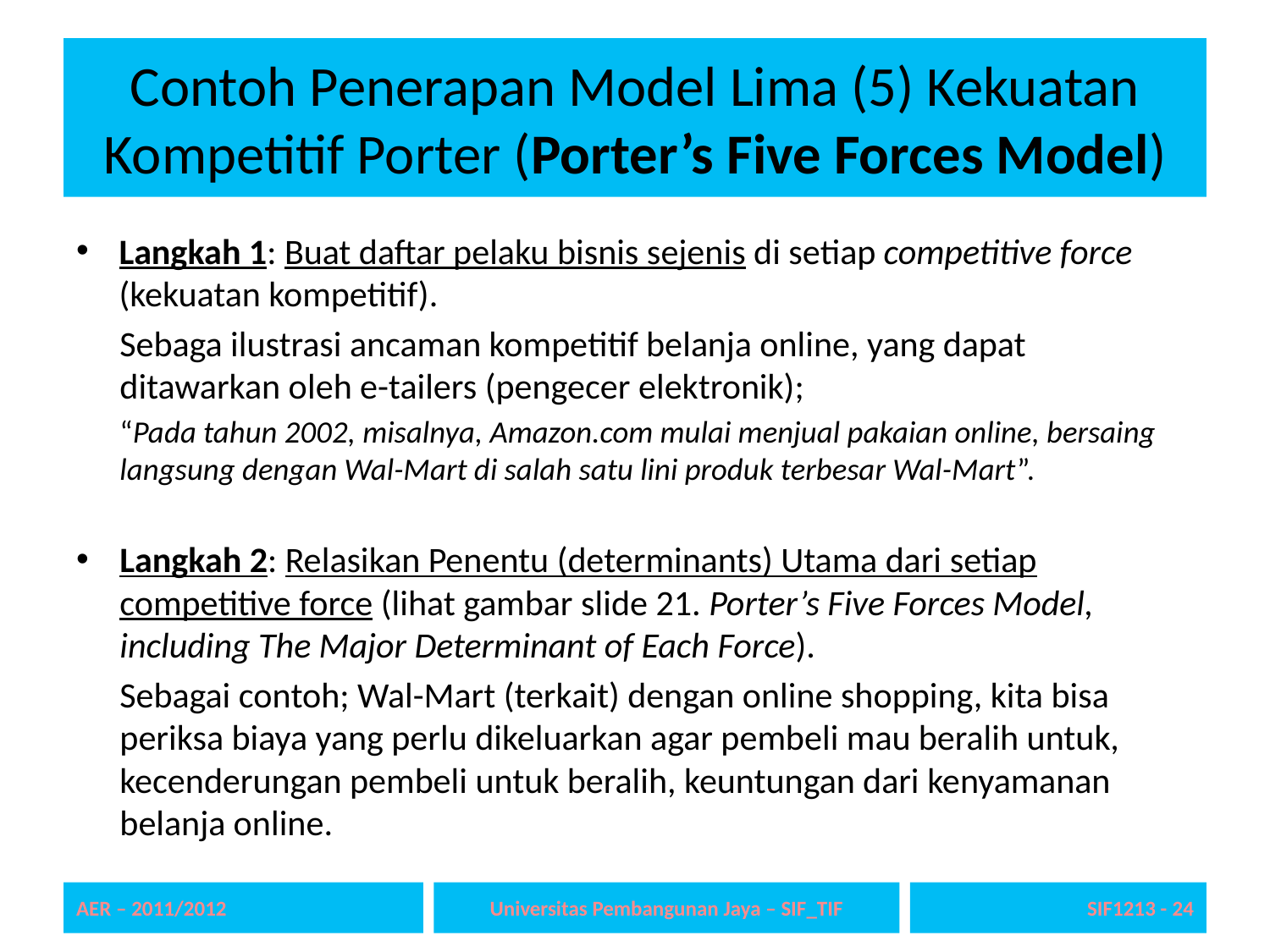

# Contoh Penerapan Model Lima (5) Kekuatan Kompetitif Porter (Porter’s Five Forces Model)
Langkah 1: Buat daftar pelaku bisnis sejenis di setiap competitive force (kekuatan kompetitif).
Sebaga ilustrasi ancaman kompetitif belanja online, yang dapat ditawarkan oleh e-tailers (pengecer elektronik);
“Pada tahun 2002, misalnya, Amazon.com mulai menjual pakaian online, bersaing langsung dengan Wal-Mart di salah satu lini produk terbesar Wal-Mart”.

Langkah 2: Relasikan Penentu (determinants) Utama dari setiap competitive force (lihat gambar slide 21. Porter’s Five Forces Model, including The Major Determinant of Each Force).
Sebagai contoh; Wal-Mart (terkait) dengan online shopping, kita bisa periksa biaya yang perlu dikeluarkan agar pembeli mau beralih untuk, kecenderungan pembeli untuk beralih, keuntungan dari kenyamanan belanja online.

AER – 2011/2012
Universitas Pembangunan Jaya – SIF_TIF
SIF1213 - 24